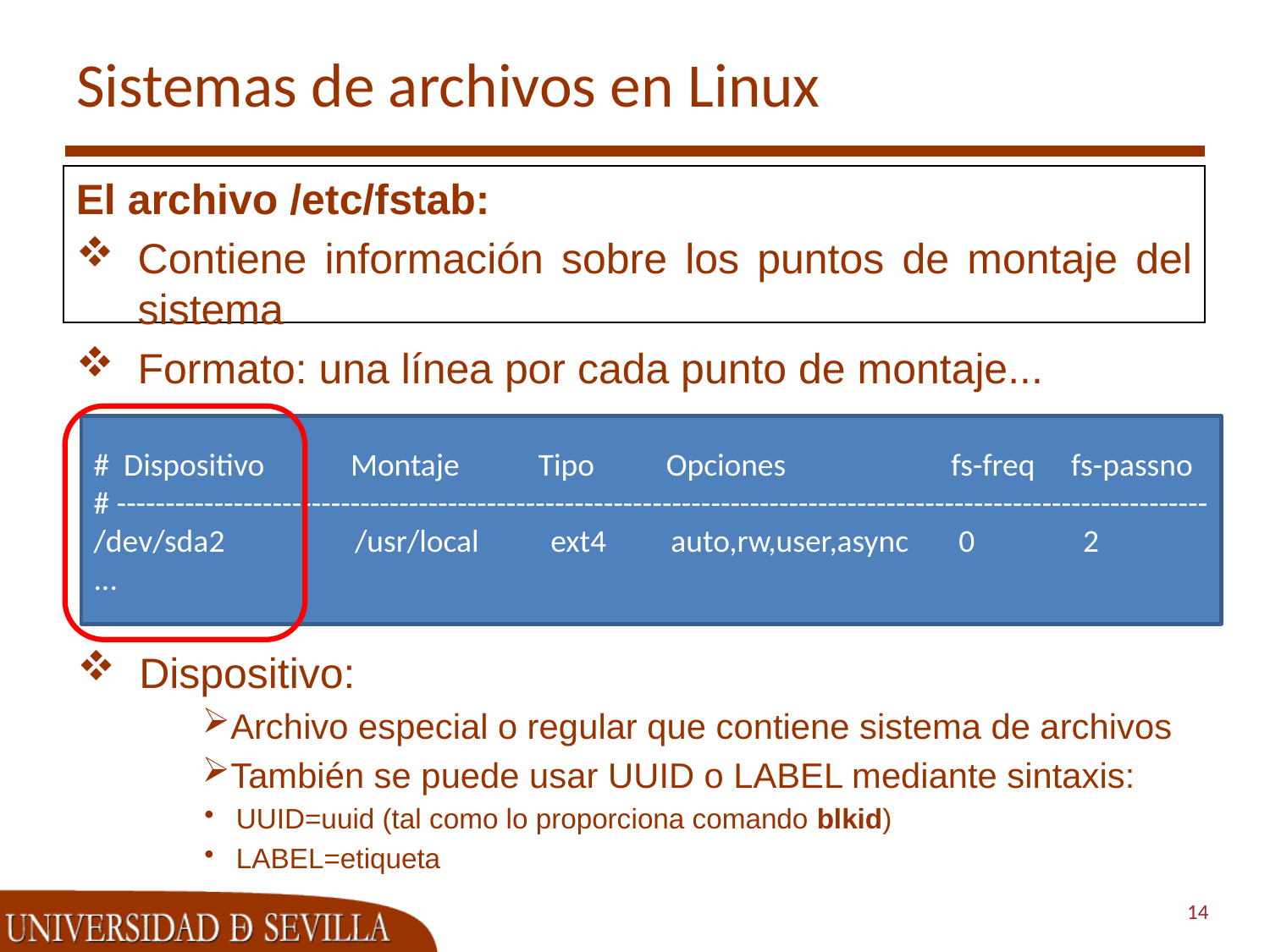

# Sistemas de archivos en Linux
El archivo /etc/fstab:
Contiene información sobre los puntos de montaje del sistema
Formato: una línea por cada punto de montaje...

#  Dispositivo            Montaje           Tipo          Opciones                       fs-freq     fs-passno
# ----------------------------------------------------------------------------------------------------------------
/dev/sda2	 /usr/local          ext4         auto,rw,user,async       0	              2
...
Dispositivo:
Archivo especial o regular que contiene sistema de archivos
También se puede usar UUID o LABEL mediante sintaxis:
UUID=uuid (tal como lo proporciona comando blkid)
LABEL=etiqueta
14